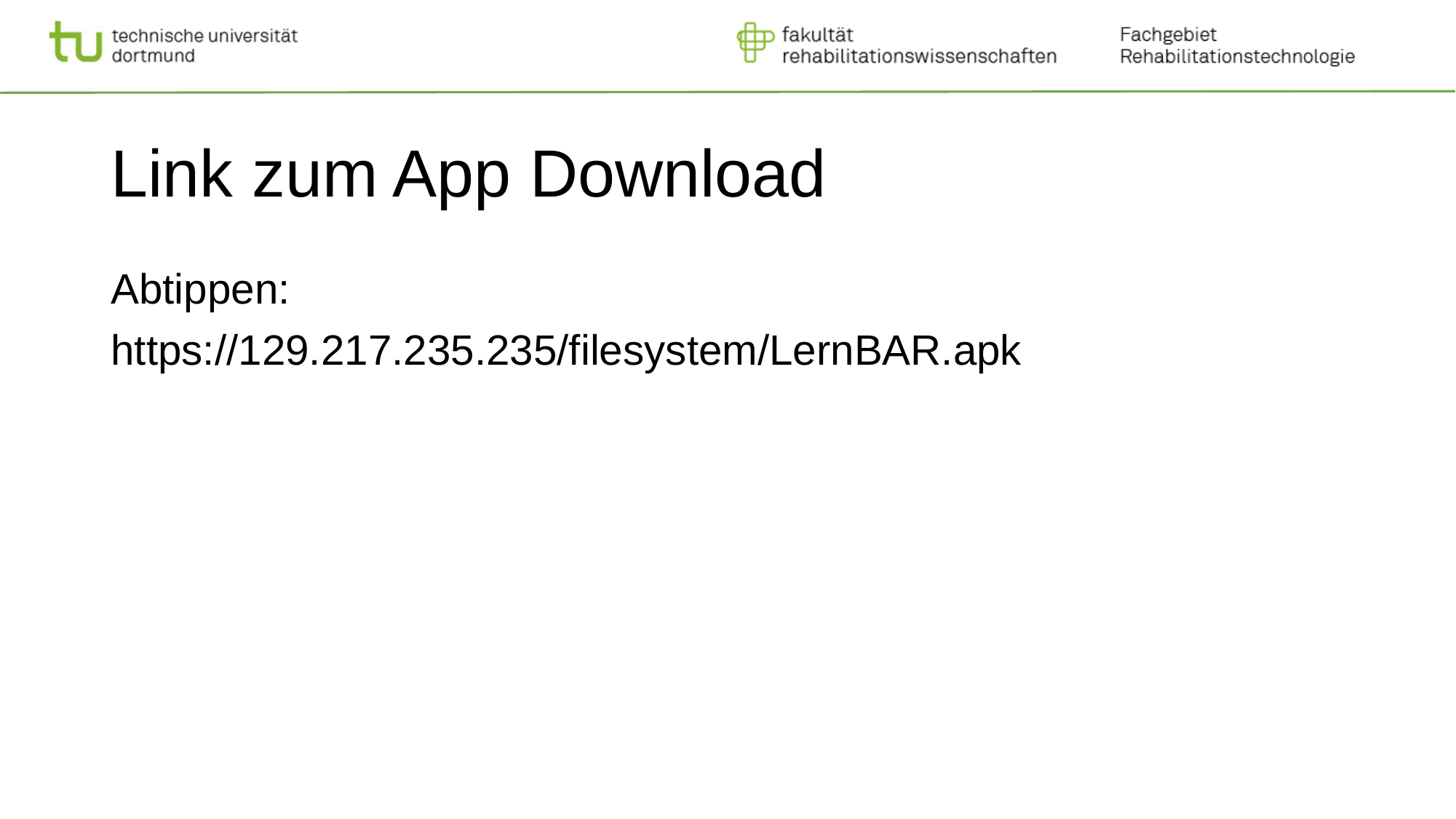

# Link zum App Download
Abtippen:
https://129.217.235.235/filesystem/LernBAR.apk